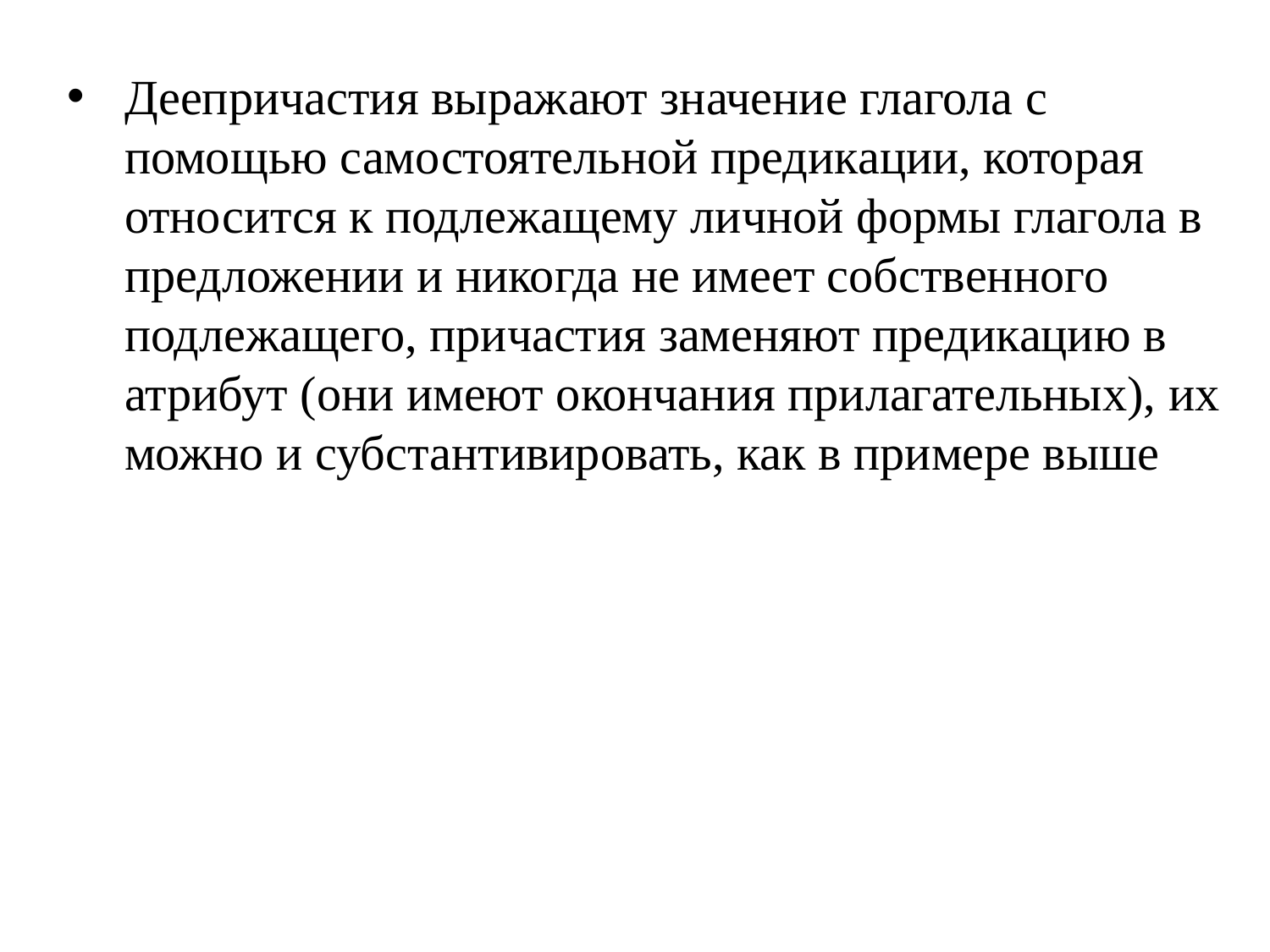

Деепричастия выражают значение глагола с помощью самостоятельной предикации, которая относится к подлежащему личной формы глагола в предложении и никогда не имеет собственного подлежащего, причастия заменяют предикацию в атрибут (они имеют окончания прилагательных), их можно и субстантивировать, как в примере выше